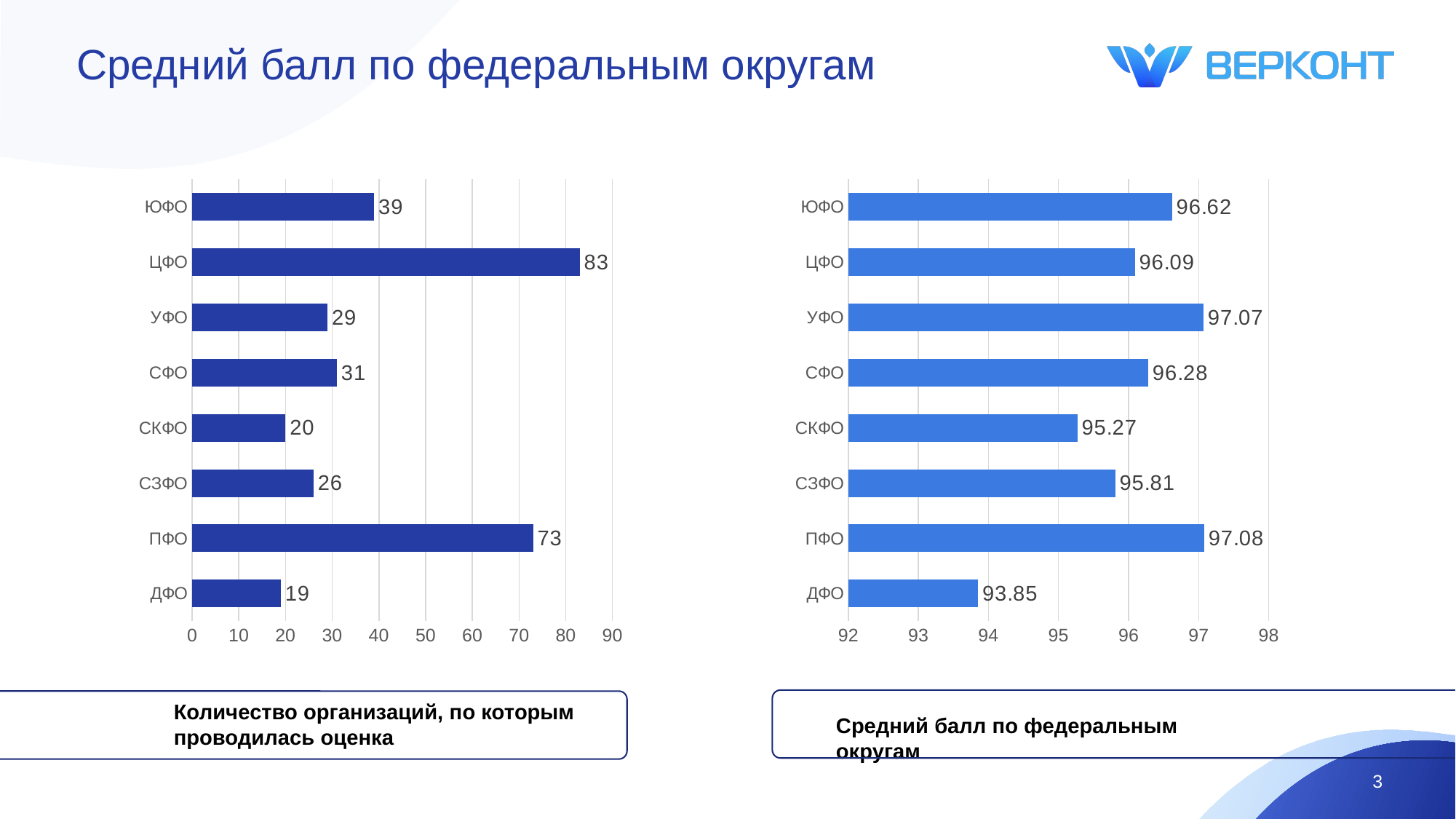

# Средний балл по федеральным округам

### Chart

| Category | Ряд 1 |
|---|---|
| ДФО | 19.0 |
| ПФО | 73.0 |
| СЗФО | 26.0 |
| СКФО | 20.0 |
| СФО | 31.0 |
| УФО | 29.0 |
| ЦФО | 83.0 |
| ЮФО | 39.0 |

### Chart

| Category | Ряд 1 |
|---|---|
| ДФО | 93.85 |
| ПФО | 97.08 |
| СЗФО | 95.81 |
| СКФО | 95.27 |
| СФО | 96.28 |
| УФО | 97.07 |
| ЦФО | 96.09 |
| ЮФО | 96.62 |

Количество организаций, по которым проводилась оценка
Средний балл по федеральным округам
3